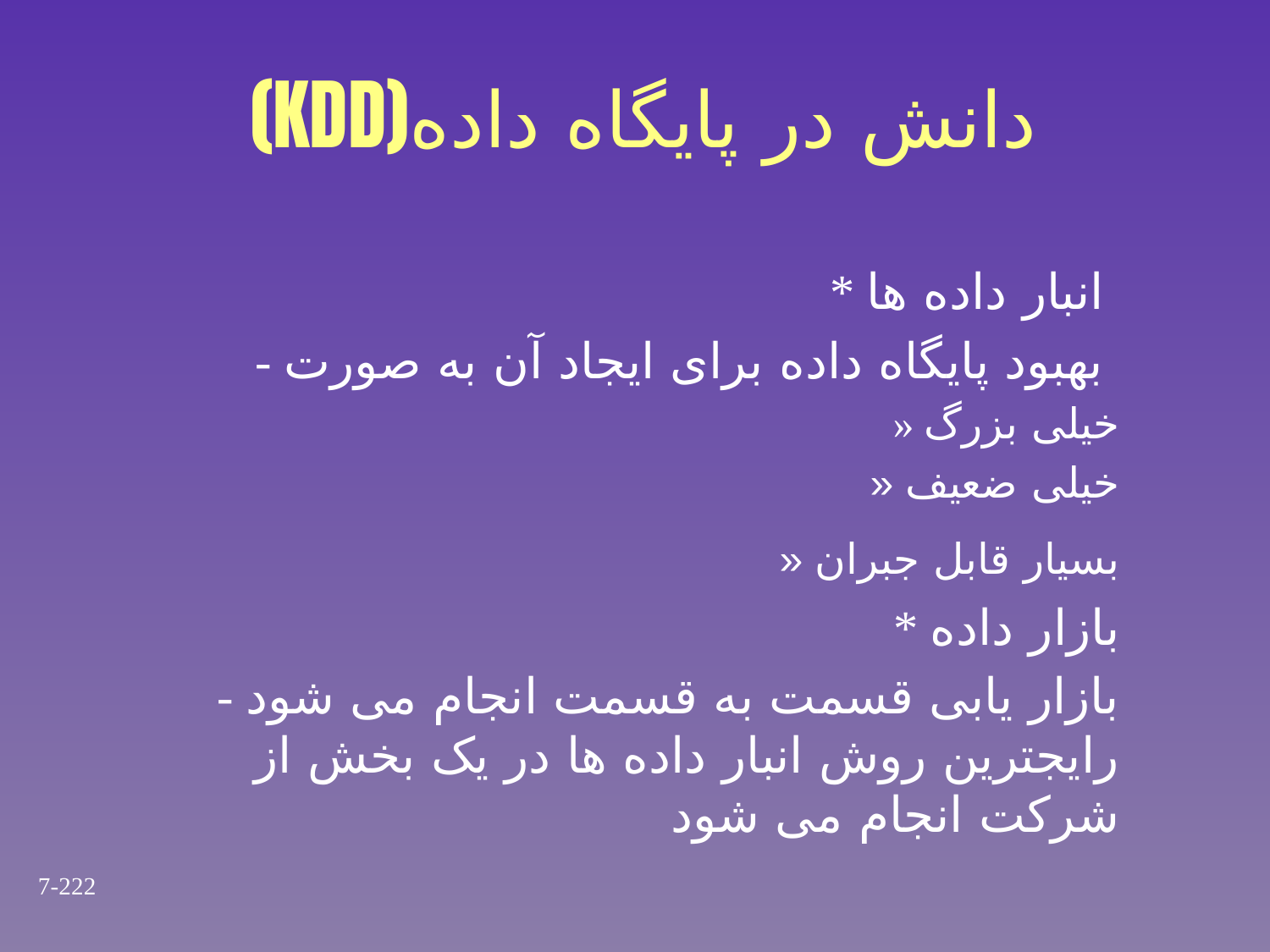

# (KDD)دانش در پایگاه داده
* انبار داده ها
  - بهبود پایگاه داده برای ایجاد آن به صورت
      » خیلی بزرگ
      » خیلی ضعیف
    » بسیار قابل جبران
* بازار داده
  - بازار یابی قسمت به قسمت انجام می شود رایجترین روش انبار داده ها در یک بخش از شرکت انجام می شود
7-222